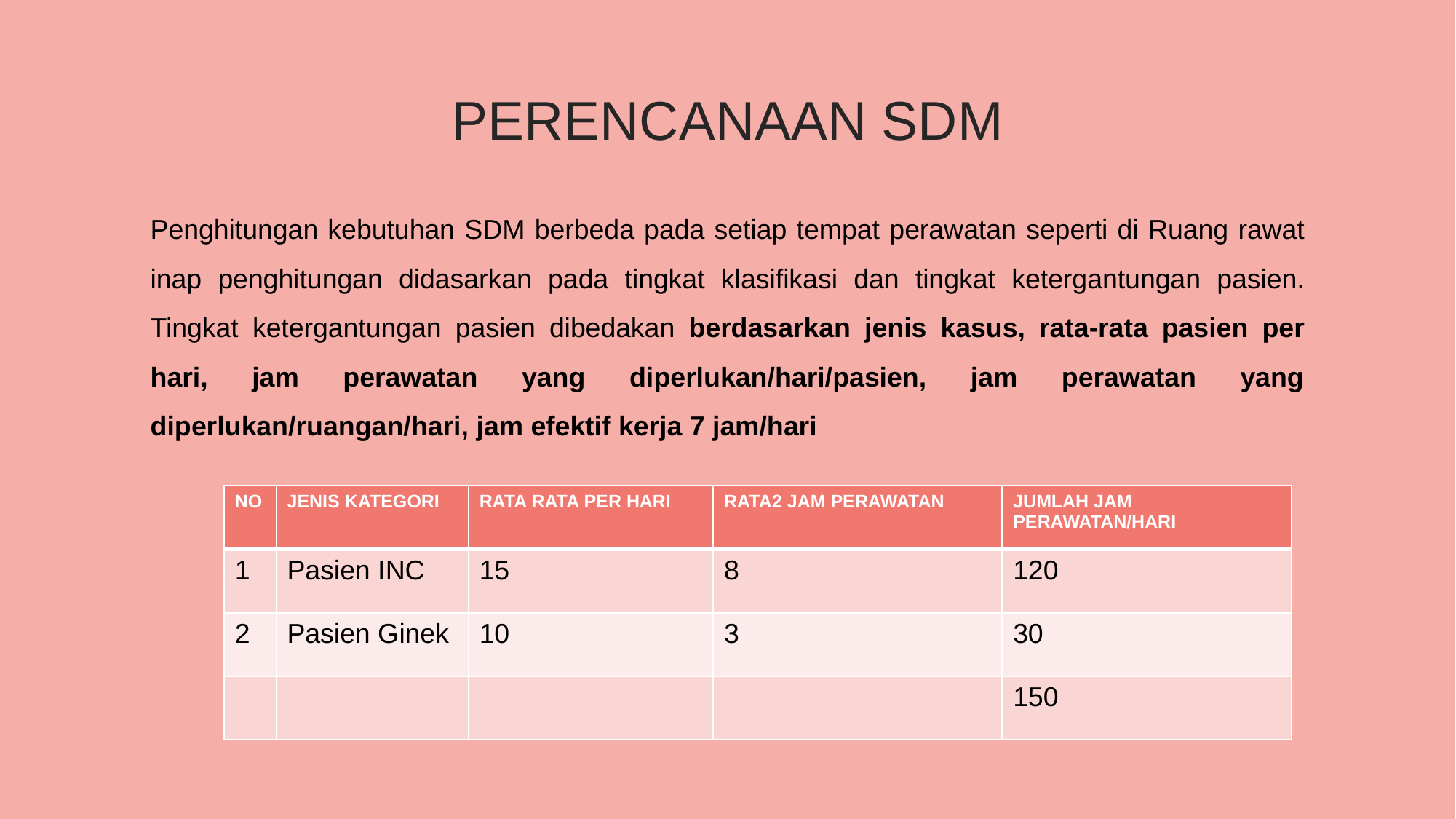

PERENCANAAN SDM
Penghitungan kebutuhan SDM berbeda pada setiap tempat perawatan seperti di Ruang rawat inap penghitungan didasarkan pada tingkat klasifikasi dan tingkat ketergantungan pasien. Tingkat ketergantungan pasien dibedakan berdasarkan jenis kasus, rata-rata pasien per hari, jam perawatan yang diperlukan/hari/pasien, jam perawatan yang diperlukan/ruangan/hari, jam efektif kerja 7 jam/hari
| NO | JENIS KATEGORI | RATA RATA PER HARI | RATA2 JAM PERAWATAN | JUMLAH JAM PERAWATAN/HARI |
| --- | --- | --- | --- | --- |
| 1 | Pasien INC | 15 | 8 | 120 |
| 2 | Pasien Ginek | 10 | 3 | 30 |
|  |  |  |  | 150 |